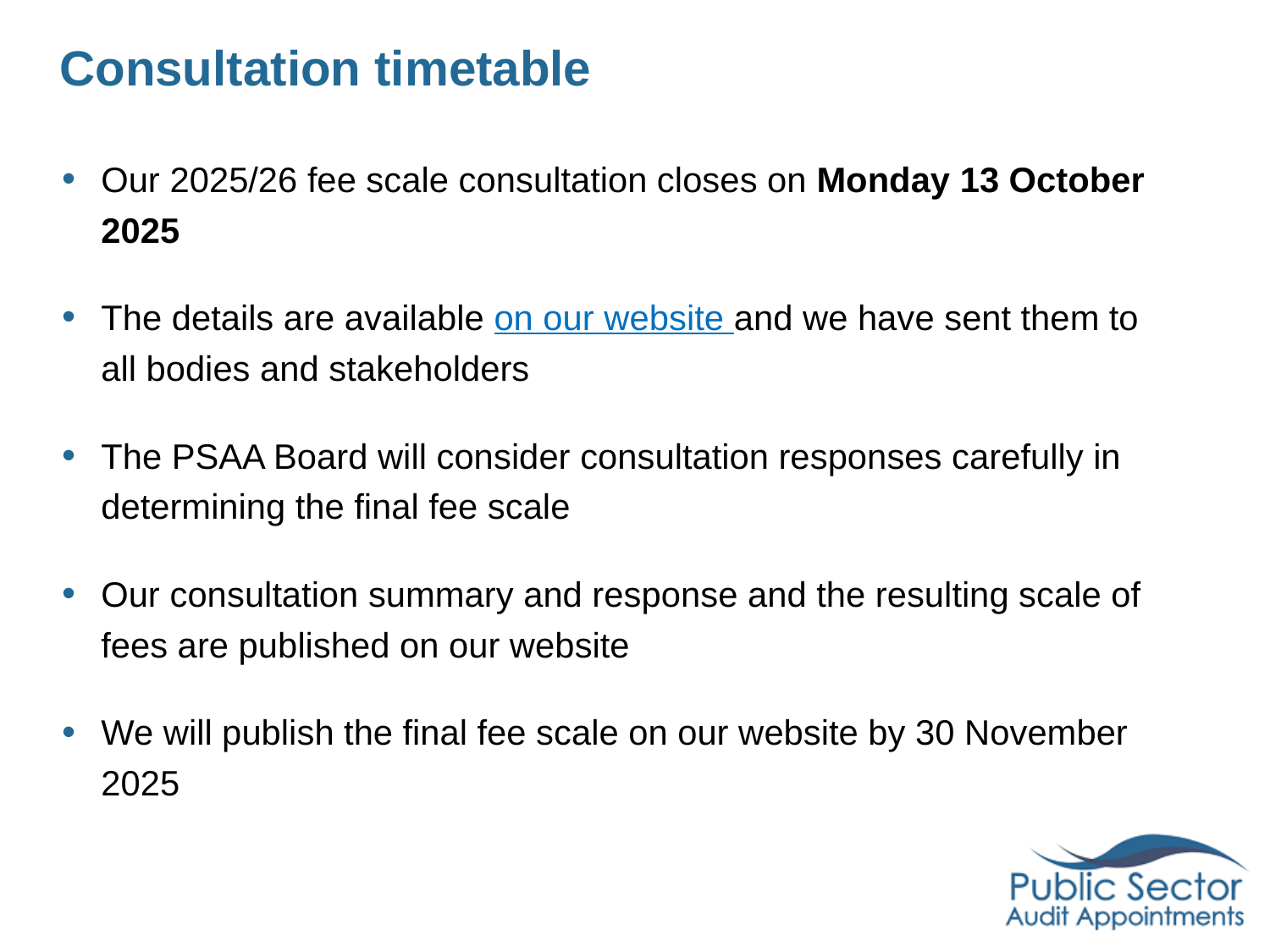

# Consultation timetable
Our 2025/26 fee scale consultation closes on Monday 13 October 2025
The details are available on our website and we have sent them to all bodies and stakeholders
The PSAA Board will consider consultation responses carefully in determining the final fee scale
Our consultation summary and response and the resulting scale of fees are published on our website
We will publish the final fee scale on our website by 30 November 2025